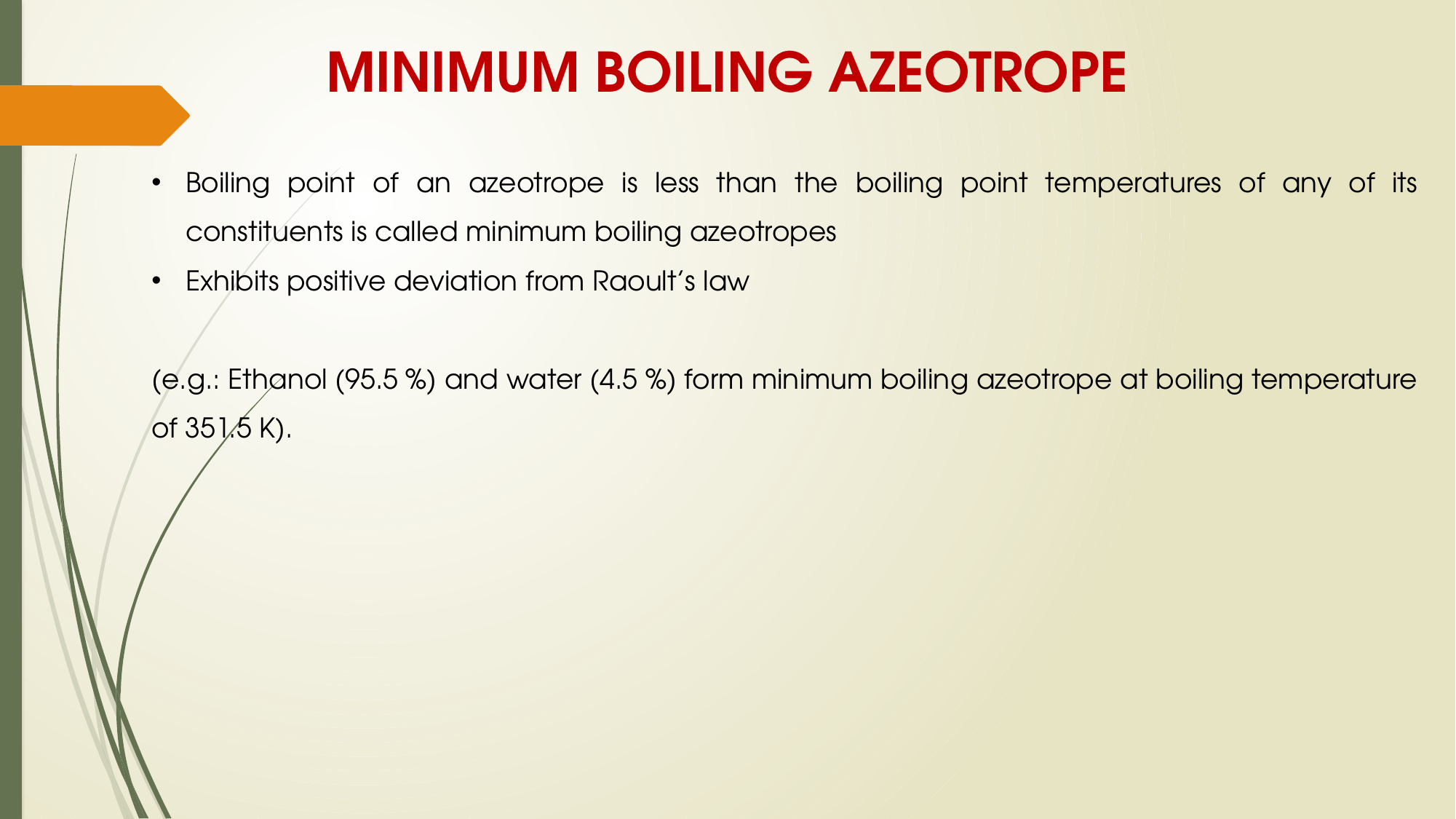

MINIMUM BOILING AZEOTROPE
Boiling point of an azeotrope is less than the boiling point temperatures of any of its constituents is called minimum boiling azeotropes
Exhibits positive deviation from Raoult’s law

(e.g.: Ethanol (95.5 %) and water (4.5 %) form minimum boiling azeotrope at boiling temperature of 351.5 K).